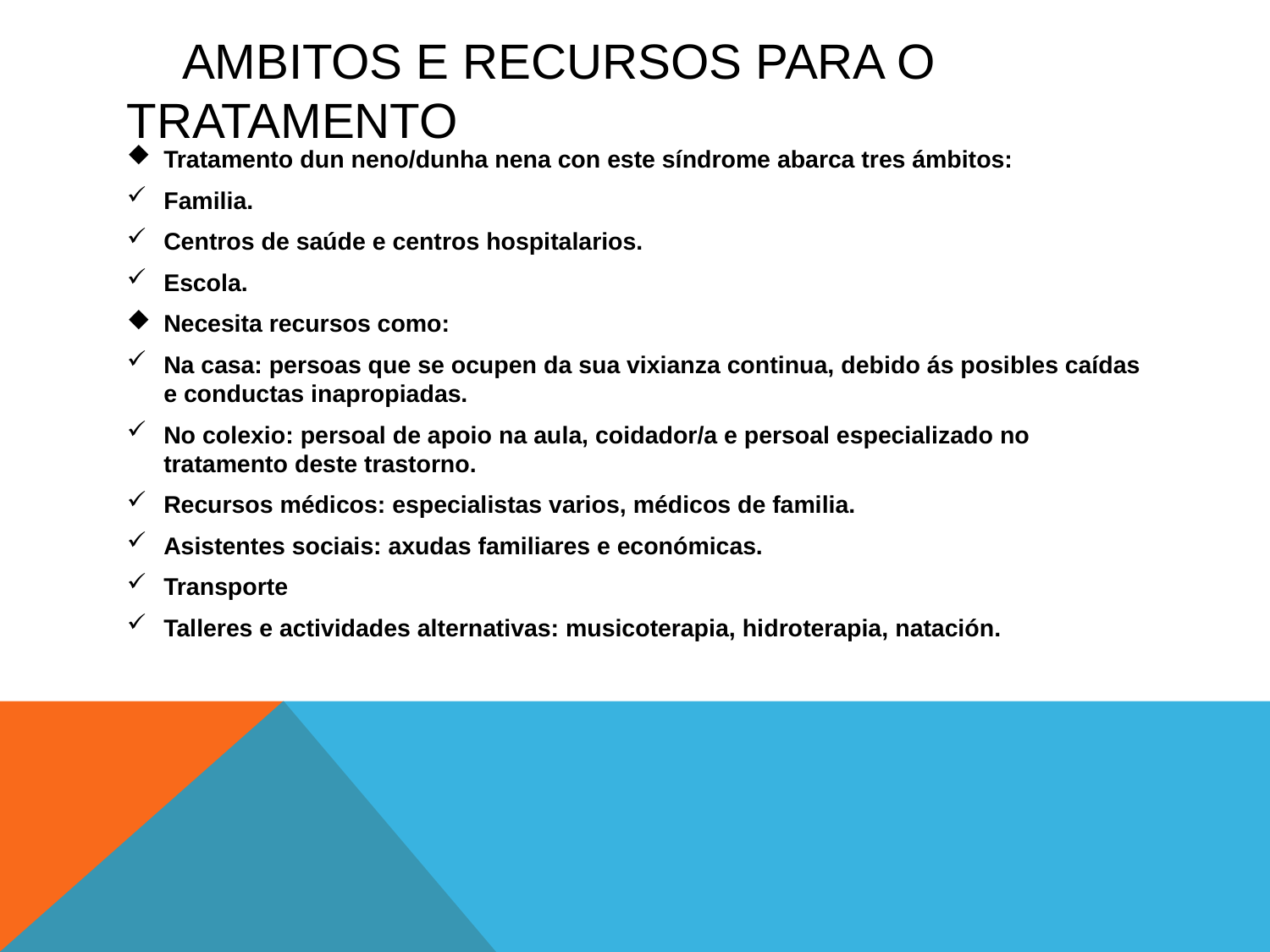

# ambitos e recursos para o tratamento
Tratamento dun neno/dunha nena con este síndrome abarca tres ámbitos:
Familia.
Centros de saúde e centros hospitalarios.
Escola.
Necesita recursos como:
Na casa: persoas que se ocupen da sua vixianza continua, debido ás posibles caídas e conductas inapropiadas.
No colexio: persoal de apoio na aula, coidador/a e persoal especializado no tratamento deste trastorno.
Recursos médicos: especialistas varios, médicos de familia.
Asistentes sociais: axudas familiares e económicas.
Transporte
Talleres e actividades alternativas: musicoterapia, hidroterapia, natación.